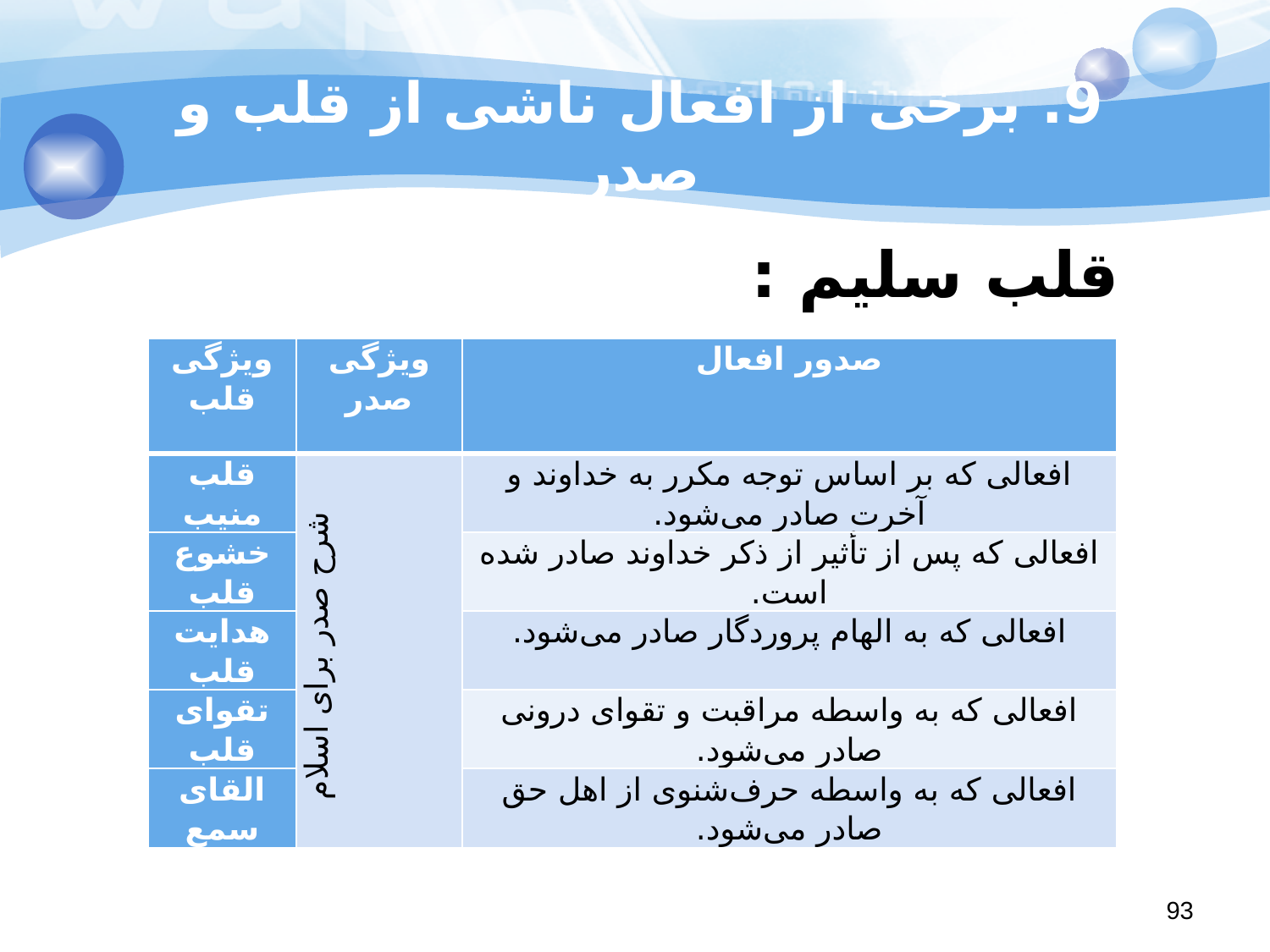

# 9. برخی از افعال ناشی از قلب و صدر
قلب سلیم :
| ویژگی قلب | ویژگی صدر | صدور افعال |
| --- | --- | --- |
| قلب منیب | شرح صدر برای اسلام | افعالی که بر اساس توجه مکرر به خداوند و آخرت صادر می‌شود. |
| خشوع قلب |  | افعالی که پس از تأثیر از ذکر خداوند صادر شده است. |
| هدایت قلب |  | افعالی که به الهام پروردگار صادر می‌شود. |
| تقوای قلب |  | افعالی که به واسطه مراقبت و تقوای درونی صادر می‌شود. |
| القای سمع |  | افعالی که به واسطه حرف‌شنوی از اهل حق صادر می‌شود. |
93